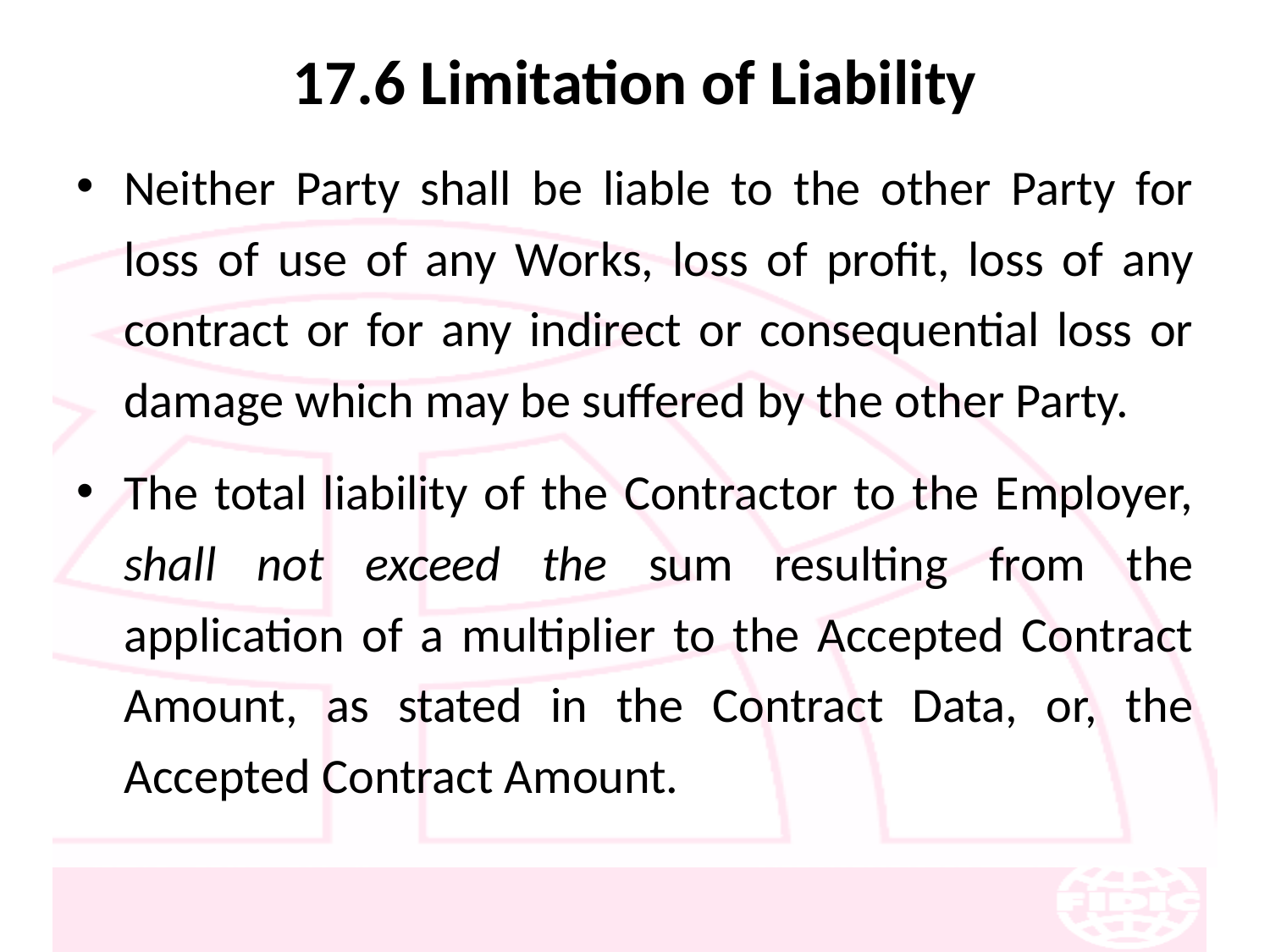

# 17.6 Limitation of Liability
Neither Party shall be liable to the other Party for loss of use of any Works, loss of profit, loss of any contract or for any indirect or consequential loss or damage which may be suffered by the other Party.
The total liability of the Contractor to the Employer, shall not exceed the sum resulting from the application of a multiplier to the Accepted Contract Amount, as stated in the Contract Data, or, the Accepted Contract Amount.